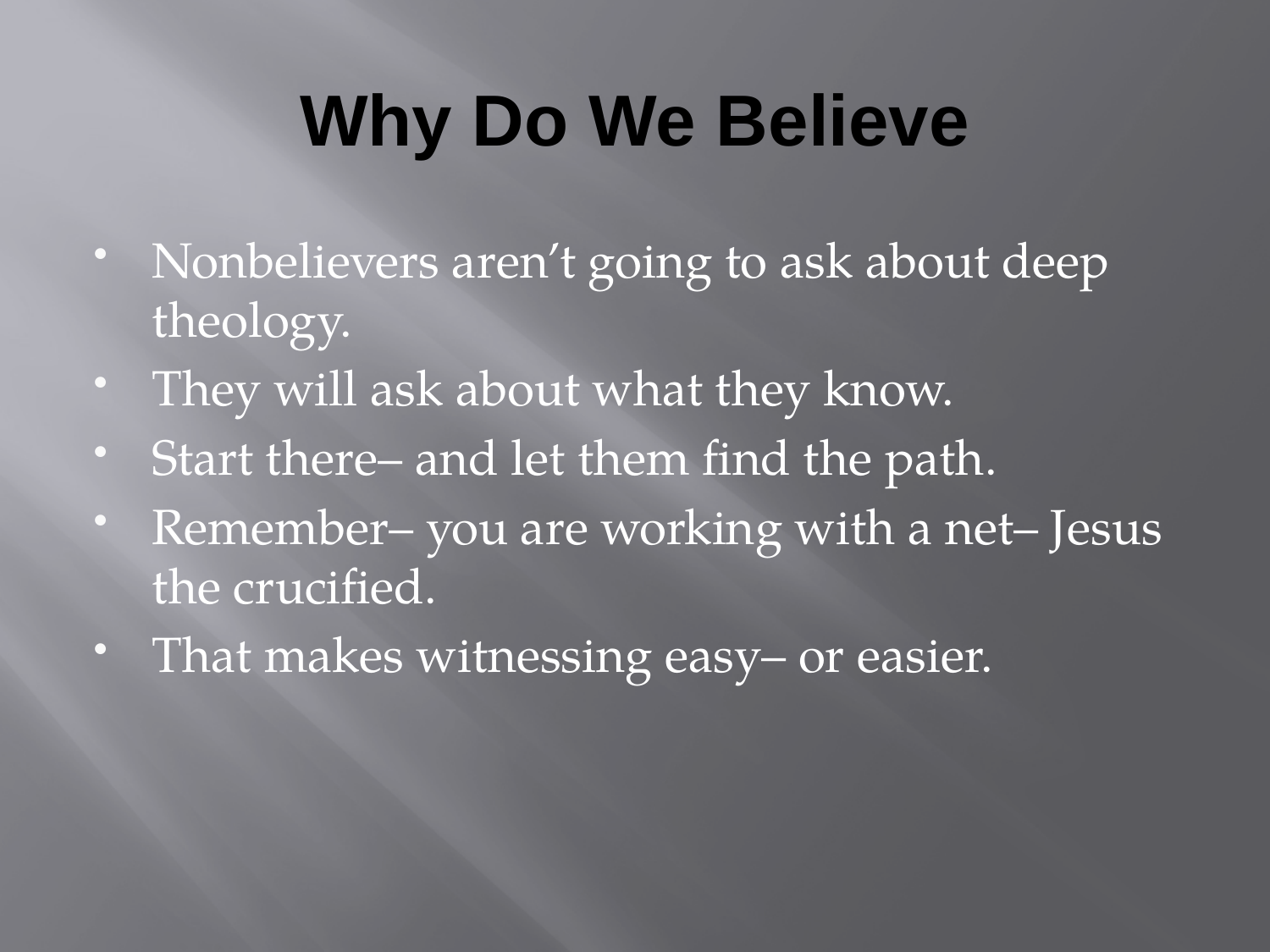

# Why Do We Believe
Nonbelievers aren’t going to ask about deep theology.
They will ask about what they know.
Start there– and let them find the path.
Remember– you are working with a net– Jesus the crucified.
That makes witnessing easy– or easier.